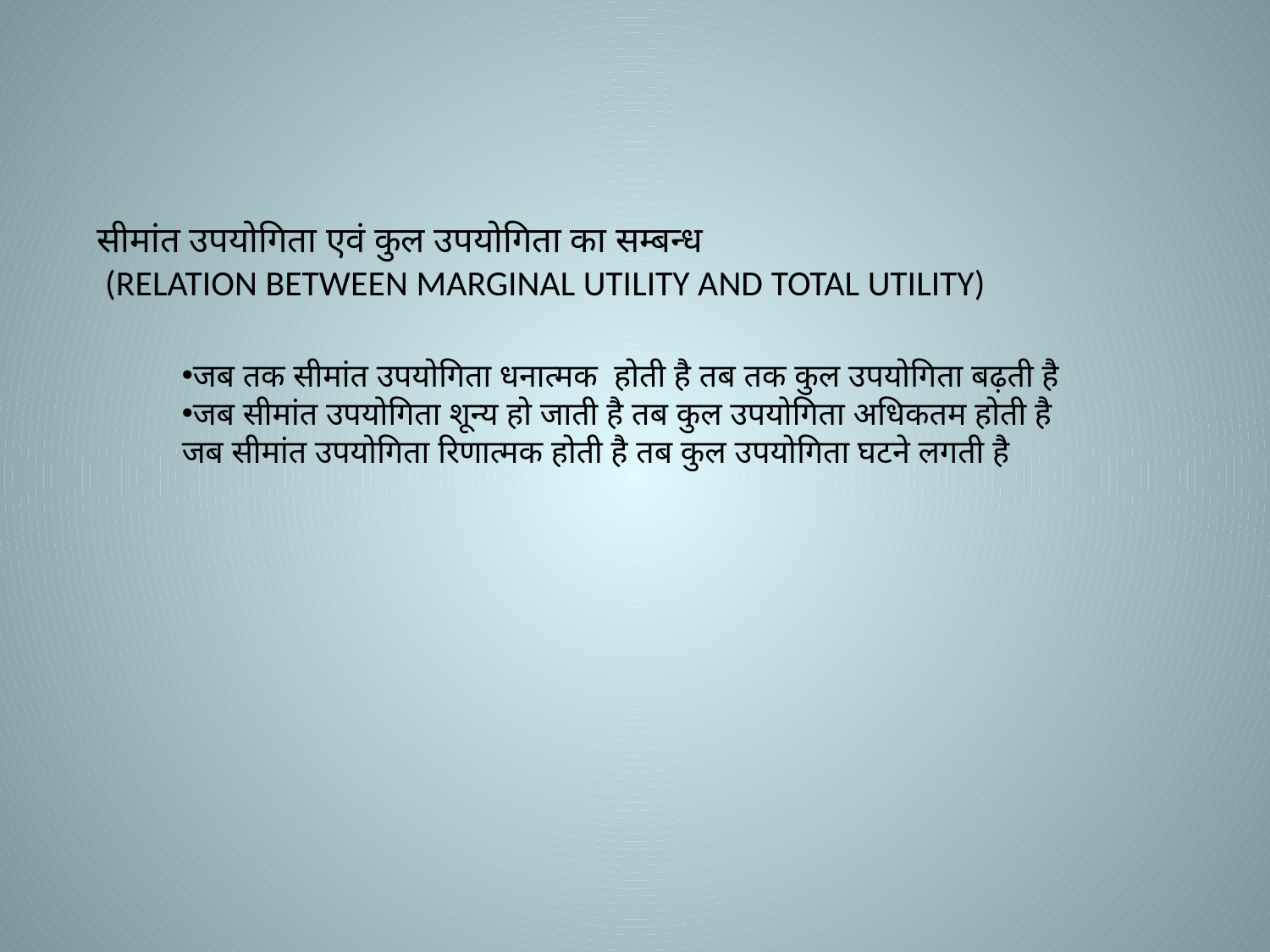

सीमांत उपयोगिता एवं कुल उपयोगिता का सम्बन्ध
 (RELATION BETWEEN MARGINAL UTILITY AND TOTAL UTILITY)

जब तक सीमांत उपयोगिता धनात्मक  होती है तब तक कुल उपयोगिता बढ़ती है
जब सीमांत उपयोगिता शून्य हो जाती है तब कुल उपयोगिता अधिकतम होती है
जब सीमांत उपयोगिता रिणात्मक होती है तब कुल उपयोगिता घटने लगती है